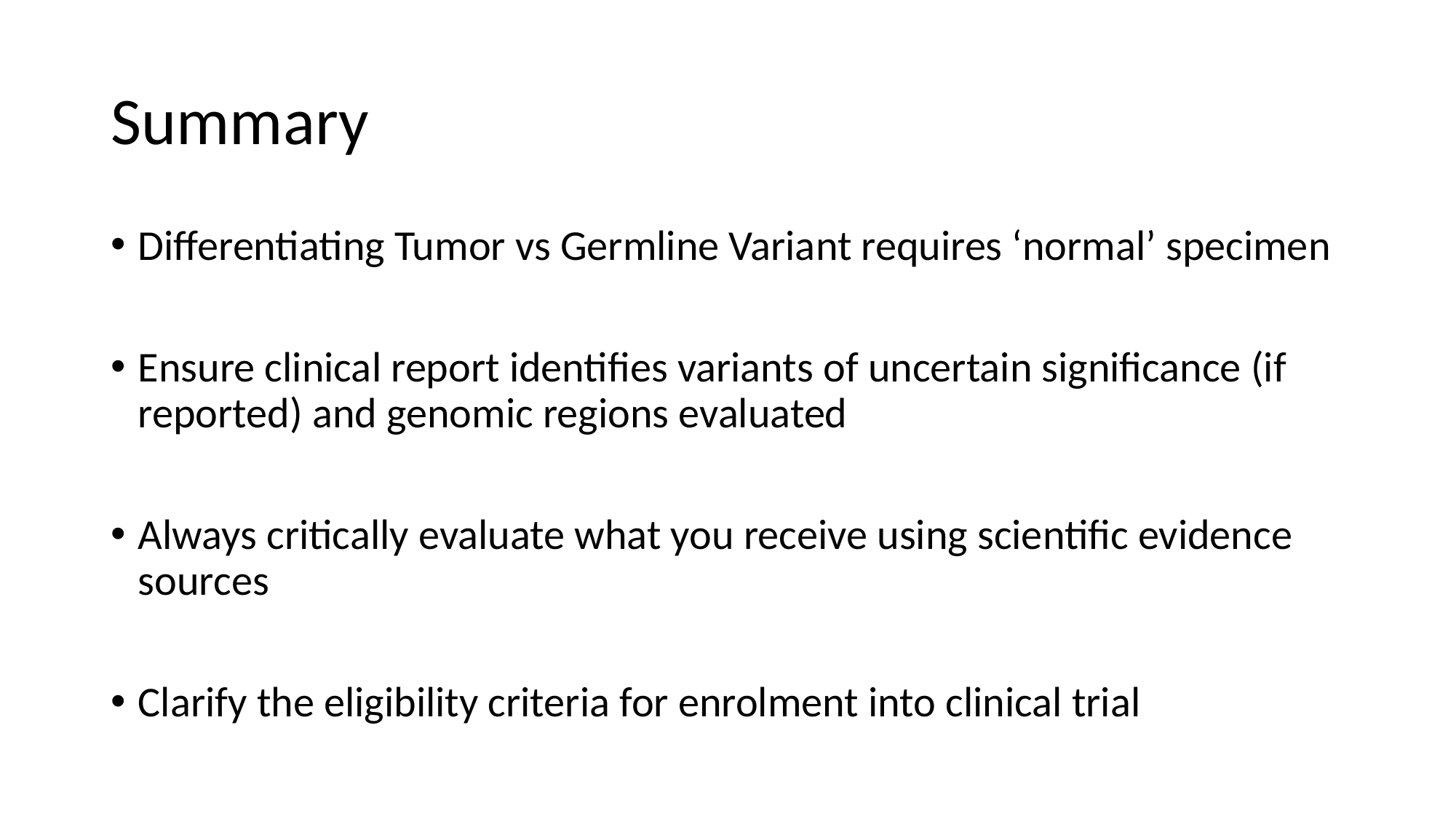

# Summary
Differentiating Tumor vs Germline Variant requires ‘normal’ specimen

Ensure clinical report identifies variants of uncertain significance (if reported) and genomic regions evaluated

Always critically evaluate what you receive using scientific evidence sources

Clarify the eligibility criteria for enrolment into clinical trial